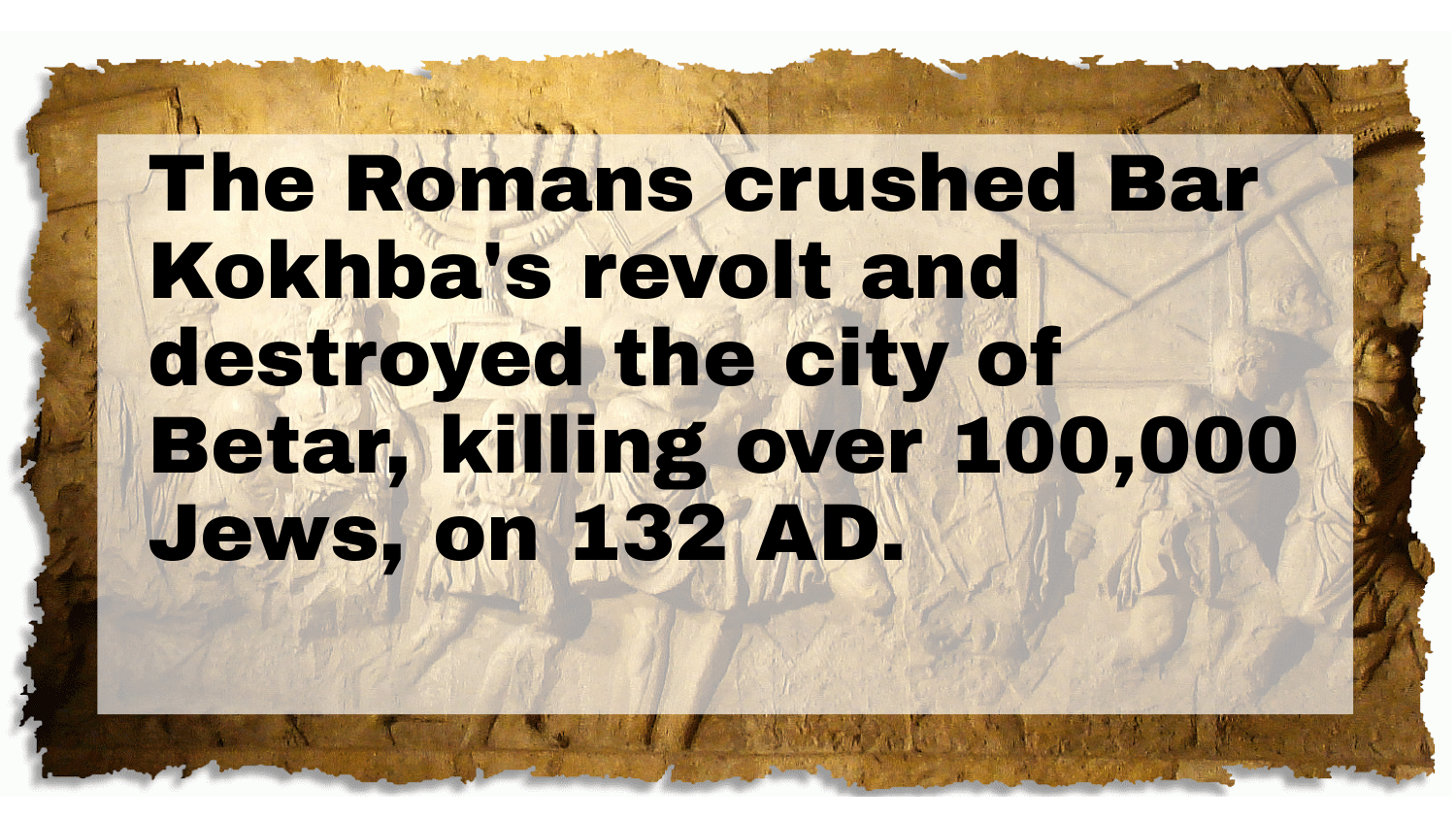

The Romans crushed Bar Kokhba's revolt and destroyed the city of Betar, killing over 100,000 Jews, on 132 AD.